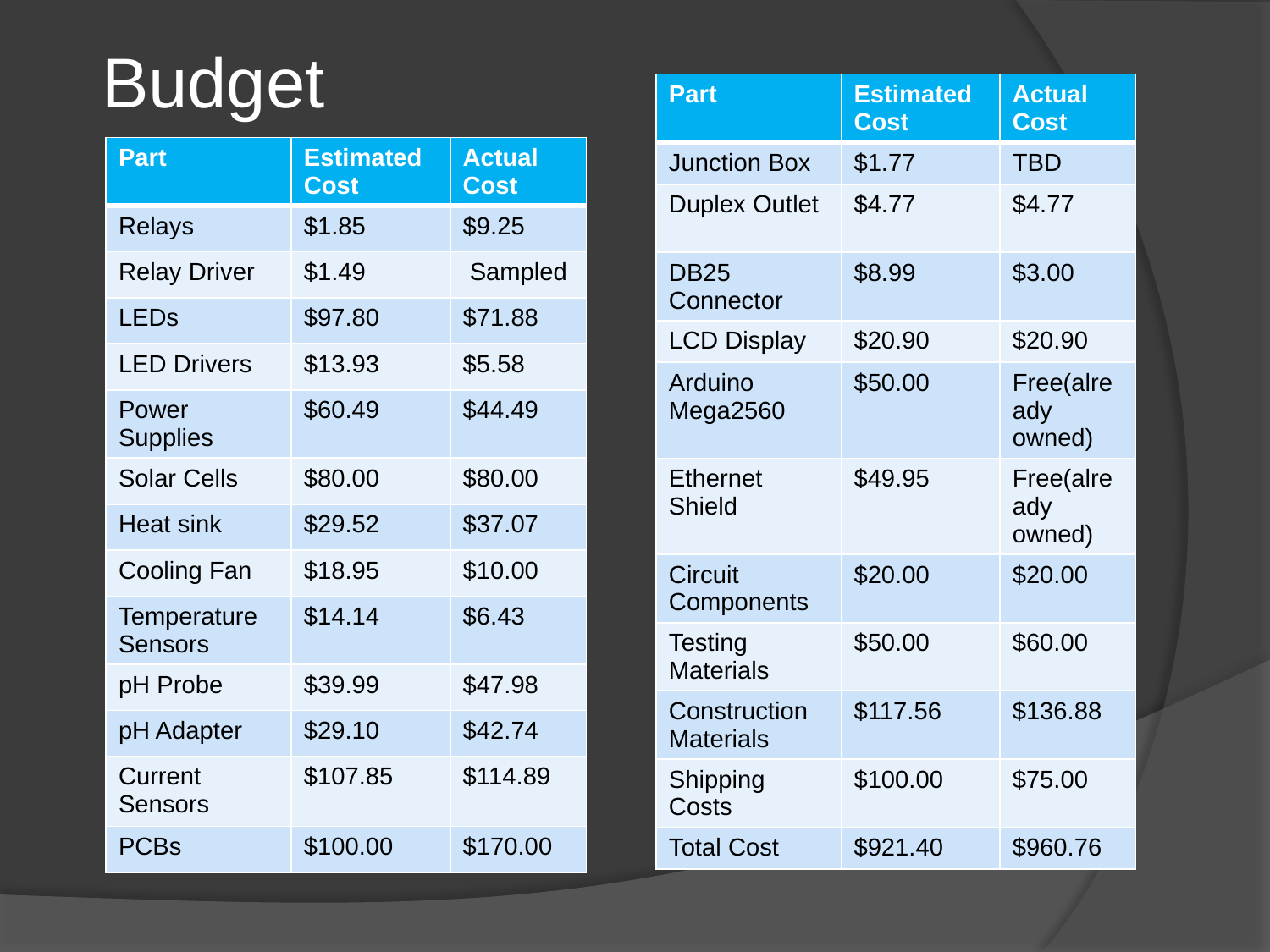

# Budget
| Part | Estimated Cost | Actual Cost |
| --- | --- | --- |
| Junction Box | $1.77 | TBD |
| Duplex Outlet | $4.77 | $4.77 |
| DB25 Connector | $8.99 | $3.00 |
| LCD Display | $20.90 | $20.90 |
| Arduino Mega2560 | $50.00 | Free(already owned) |
| Ethernet Shield | $49.95 | Free(already owned) |
| Circuit Components | $20.00 | $20.00 |
| Testing Materials | $50.00 | $60.00 |
| Construction Materials | $117.56 | $136.88 |
| Shipping Costs | $100.00 | $75.00 |
| Total Cost | $921.40 | $960.76 |
| Part | Estimated Cost | Actual Cost |
| --- | --- | --- |
| Relays | $1.85 | $9.25 |
| Relay Driver | $1.49 | Sampled |
| LEDs | $97.80 | $71.88 |
| LED Drivers | $13.93 | $5.58 |
| Power Supplies | $60.49 | $44.49 |
| Solar Cells | $80.00 | $80.00 |
| Heat sink | $29.52 | $37.07 |
| Cooling Fan | $18.95 | $10.00 |
| Temperature Sensors | $14.14 | $6.43 |
| pH Probe | $39.99 | $47.98 |
| pH Adapter | $29.10 | $42.74 |
| Current Sensors | $107.85 | $114.89 |
| PCBs | $100.00 | $170.00 |